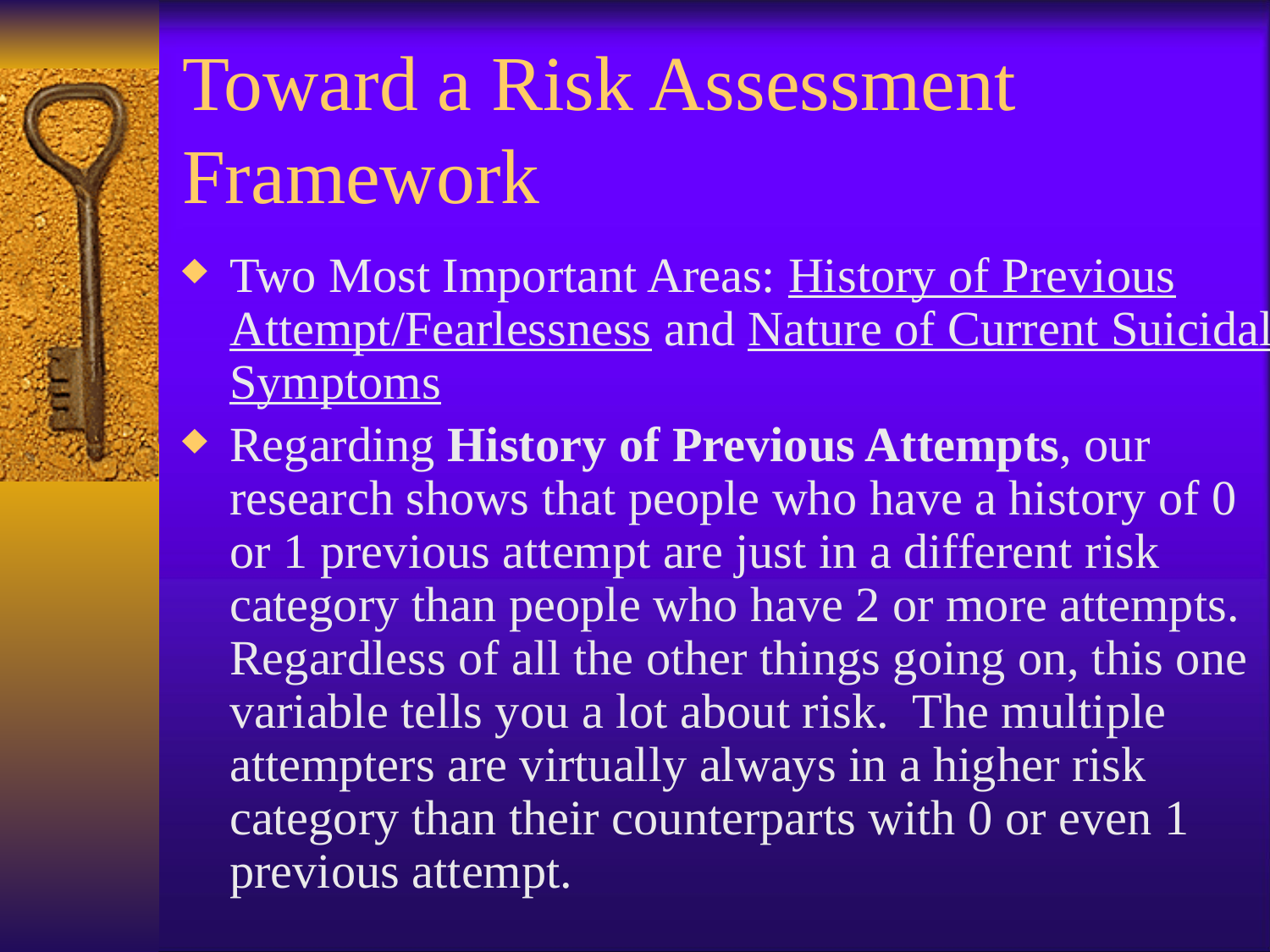

# Toward a Risk Assessment Framework
Two Most Important Areas: History of Previous Attempt/Fearlessness and Nature of Current Suicidal Symptoms
Regarding History of Previous Attempts, our research shows that people who have a history of 0 or 1 previous attempt are just in a different risk category than people who have 2 or more attempts.  Regardless of all the other things going on, this one variable tells you a lot about risk.  The multiple attempters are virtually always in a higher risk category than their counterparts with 0 or even 1 previous attempt.